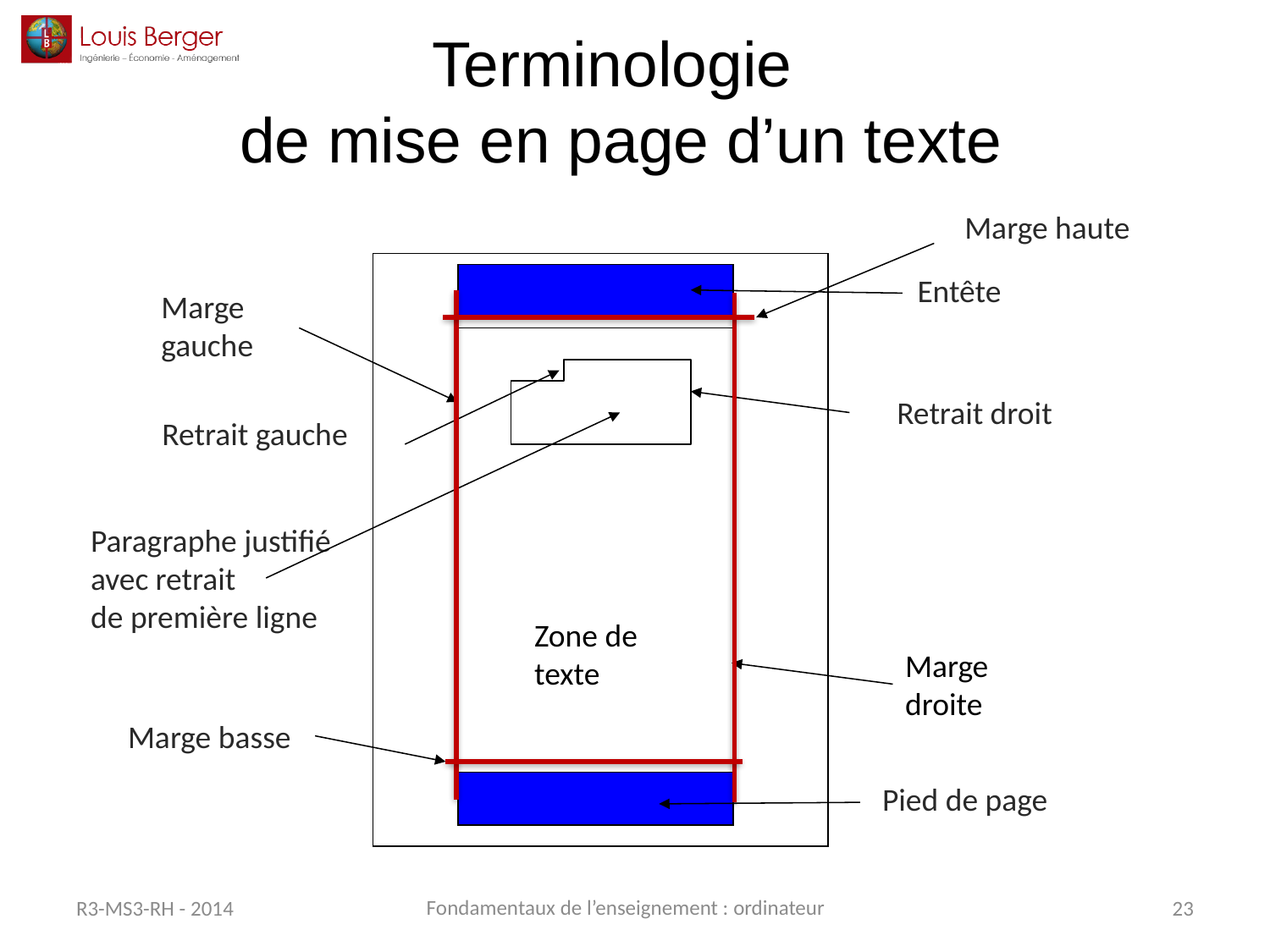

# Terminologie de mise en page d’un texte
Marge haute

Entête

Marge gauche

Retrait droit

Paragraphe justifié
avec retrait
de première ligne

Pied de page

Retrait gauche
Zone de texte
Marge droite

Marge basse

Fondamentaux de l’enseignement : ordinateur
R3-MS3-RH - 2014
23